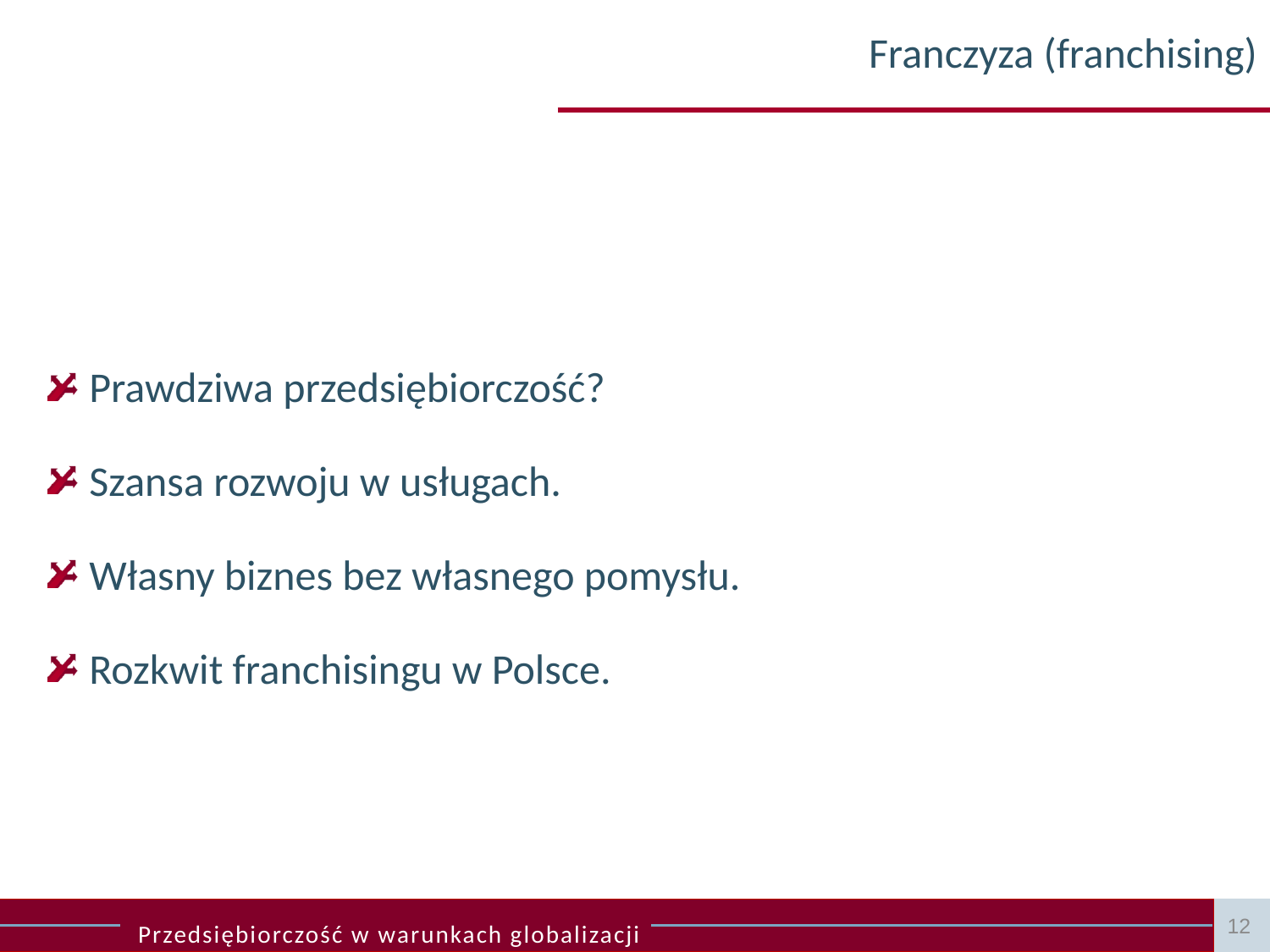

# Franczyza (franchising)
 Prawdziwa przedsiębiorczość?
 Szansa rozwoju w usługach.
 Własny biznes bez własnego pomysłu.
 Rozkwit franchisingu w Polsce.
12